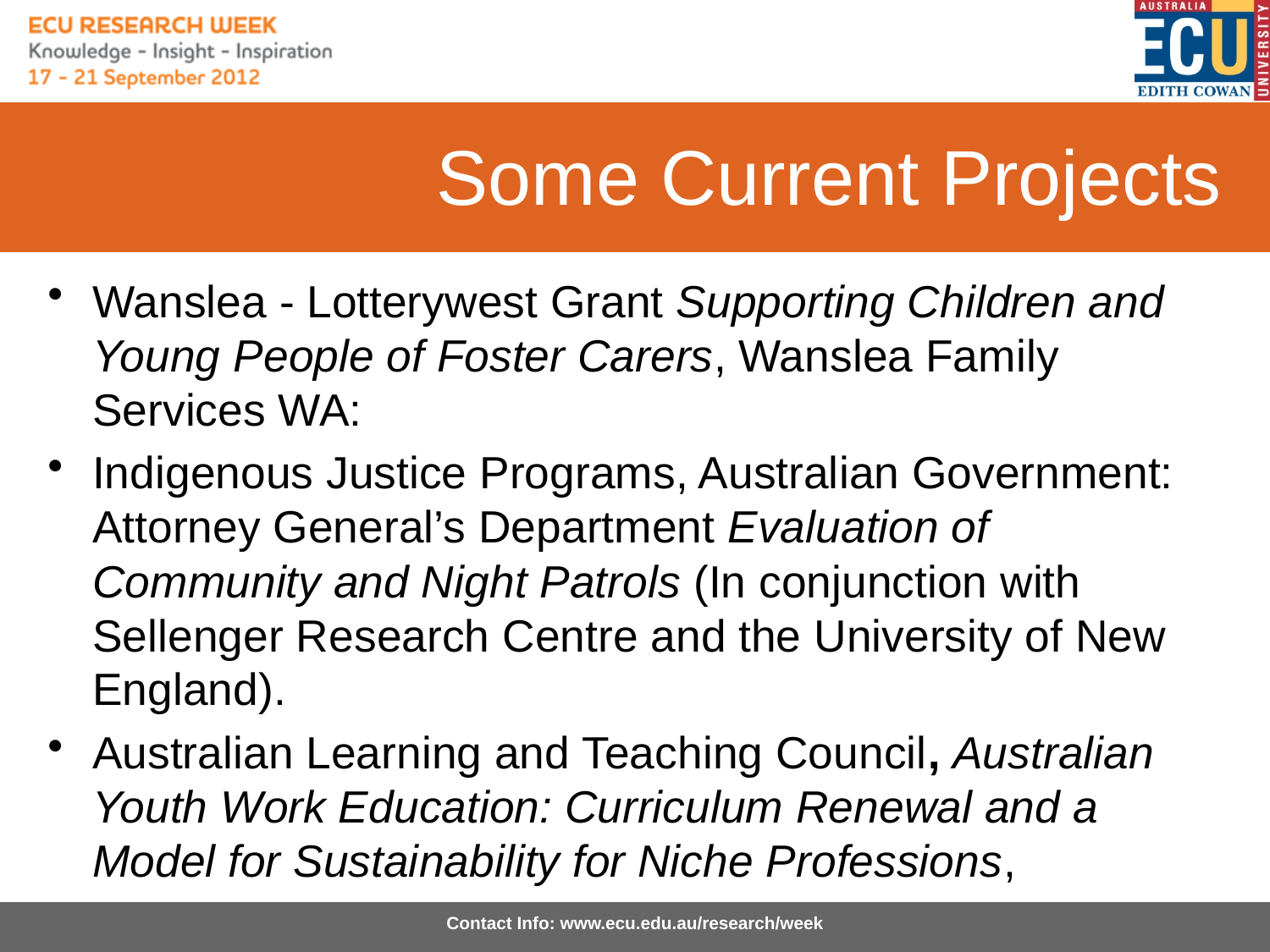

# Some Current Projects
Wanslea - Lotterywest Grant Supporting Children and Young People of Foster Carers, Wanslea Family Services WA:
Indigenous Justice Programs, Australian Government: Attorney General’s Department Evaluation of Community and Night Patrols (In conjunction with Sellenger Research Centre and the University of New England).
Australian Learning and Teaching Council, Australian Youth Work Education: Curriculum Renewal and a Model for Sustainability for Niche Professions,